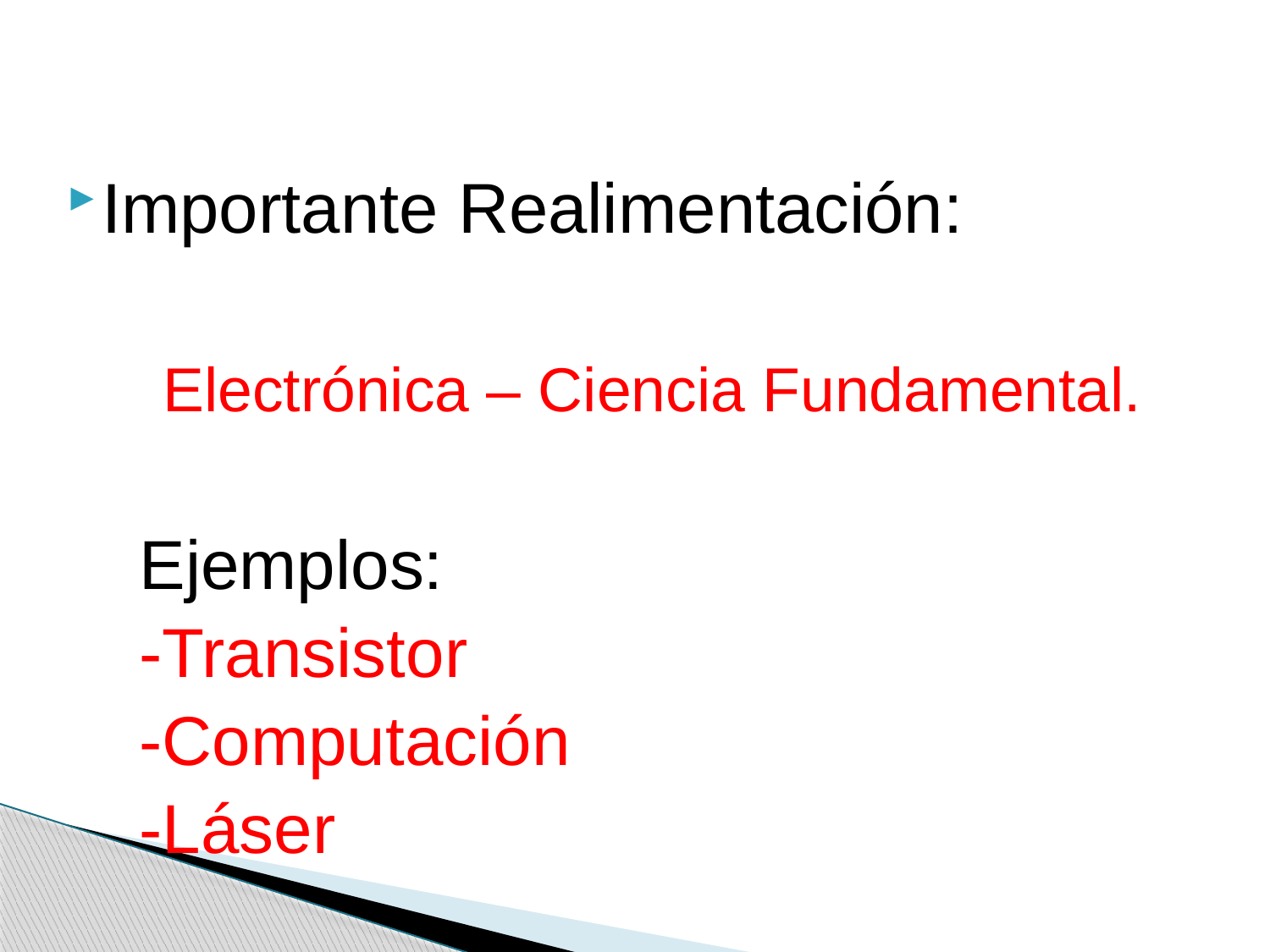

Importante Realimentación:

 Electrónica – Ciencia Fundamental.

	Ejemplos:
				-Transistor
				-Computación
				-Láser